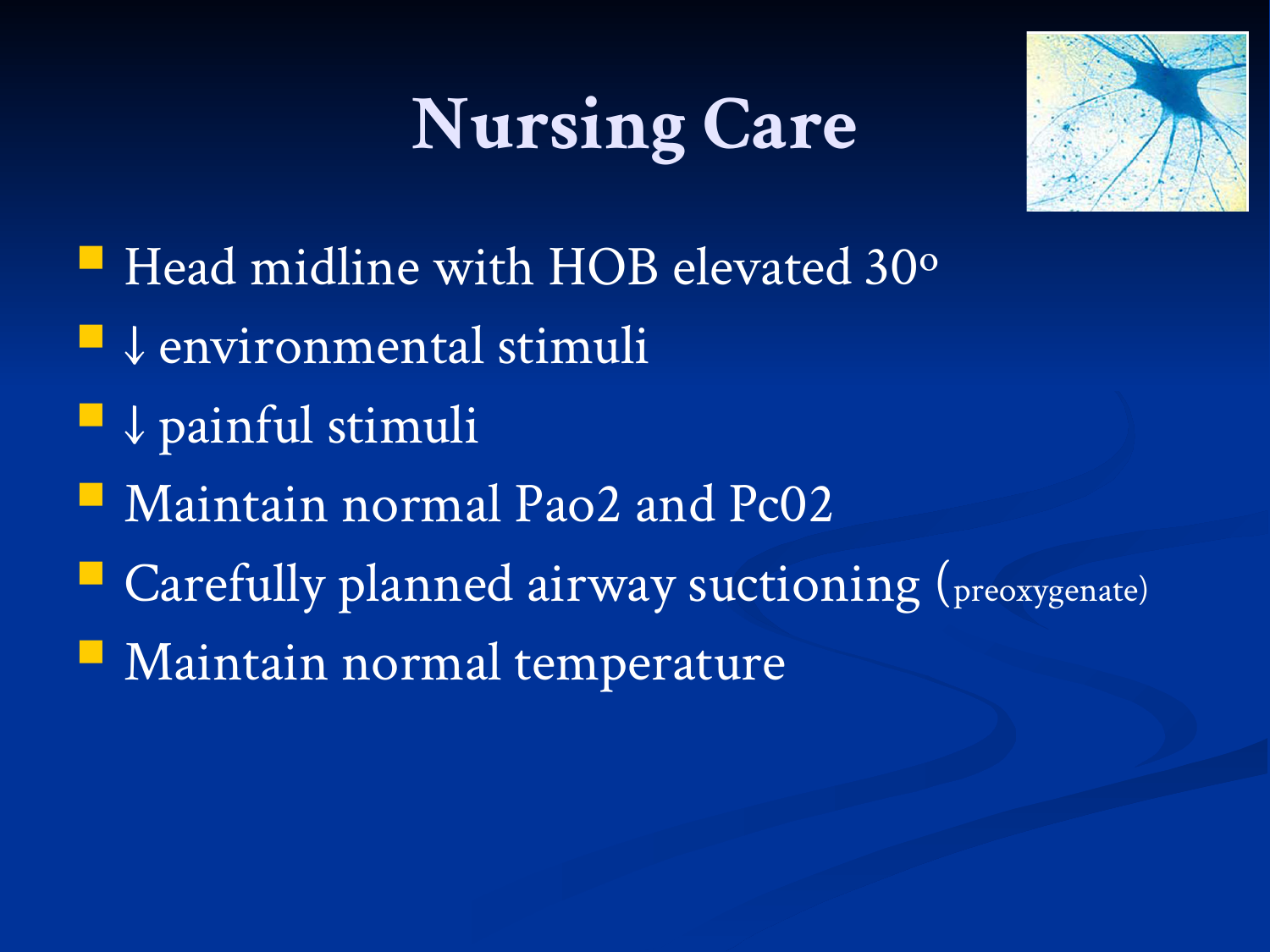

# Nursing Care
Head midline with HOB elevated 30º
↓ environmental stimuli
↓ painful stimuli
Maintain normal Pao2 and Pc02
Carefully planned airway suctioning (preoxygenate)
Maintain normal temperature